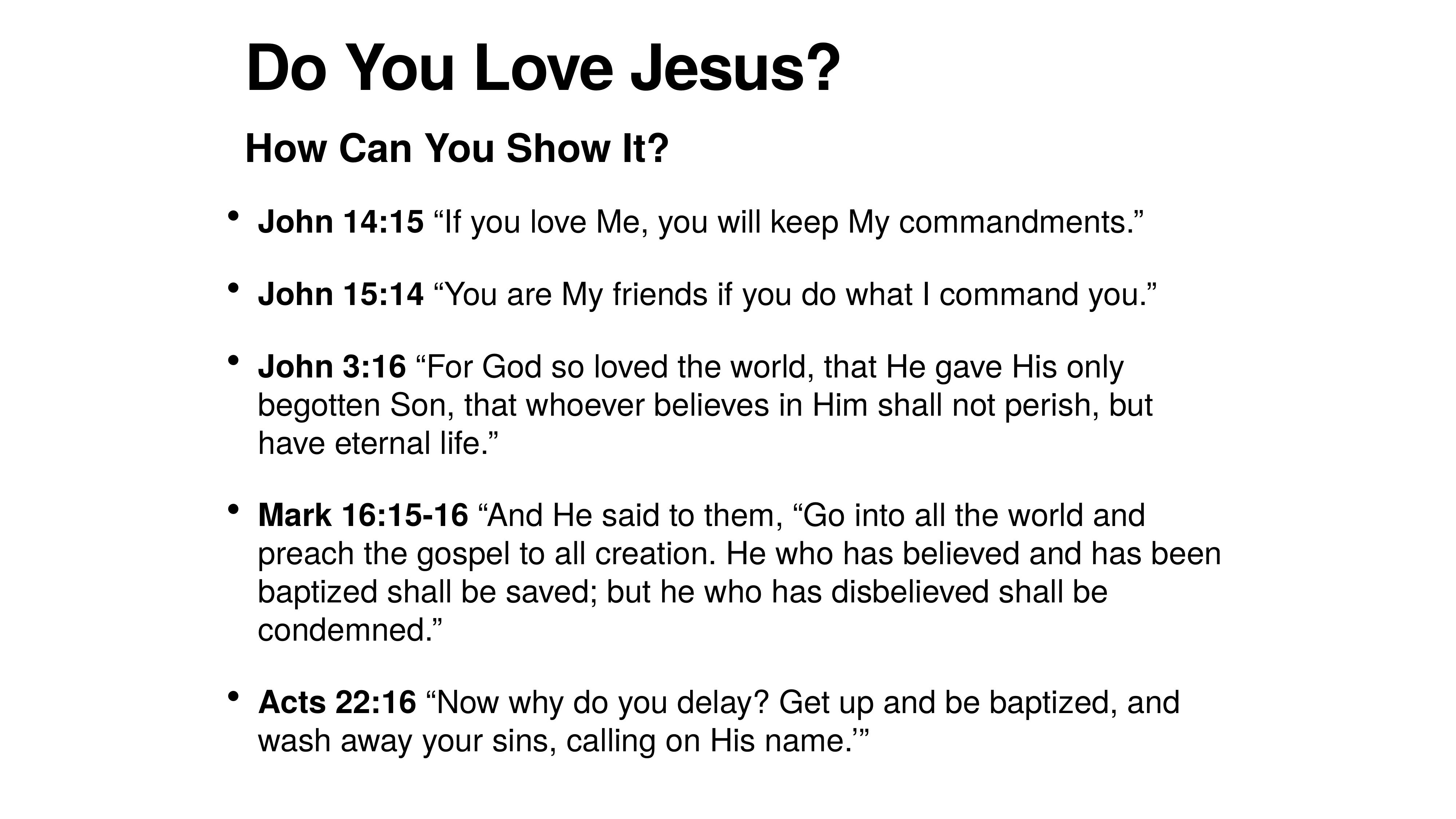

# Do You Love Jesus?
How Can You Show It?
John 14:15 “If you love Me, you will keep My commandments.”
John 15:14 “You are My friends if you do what I command you.”
John 3:16 “For God so loved the world, that He gave His only begotten Son, that whoever believes in Him shall not perish, but have eternal life.”
Mark 16:15-16 “And He said to them, “Go into all the world and preach the gospel to all creation. He who has believed and has been baptized shall be saved; but he who has disbelieved shall be condemned.”
Acts 22:16 “Now why do you delay? Get up and be baptized, and wash away your sins, calling on His name.’”